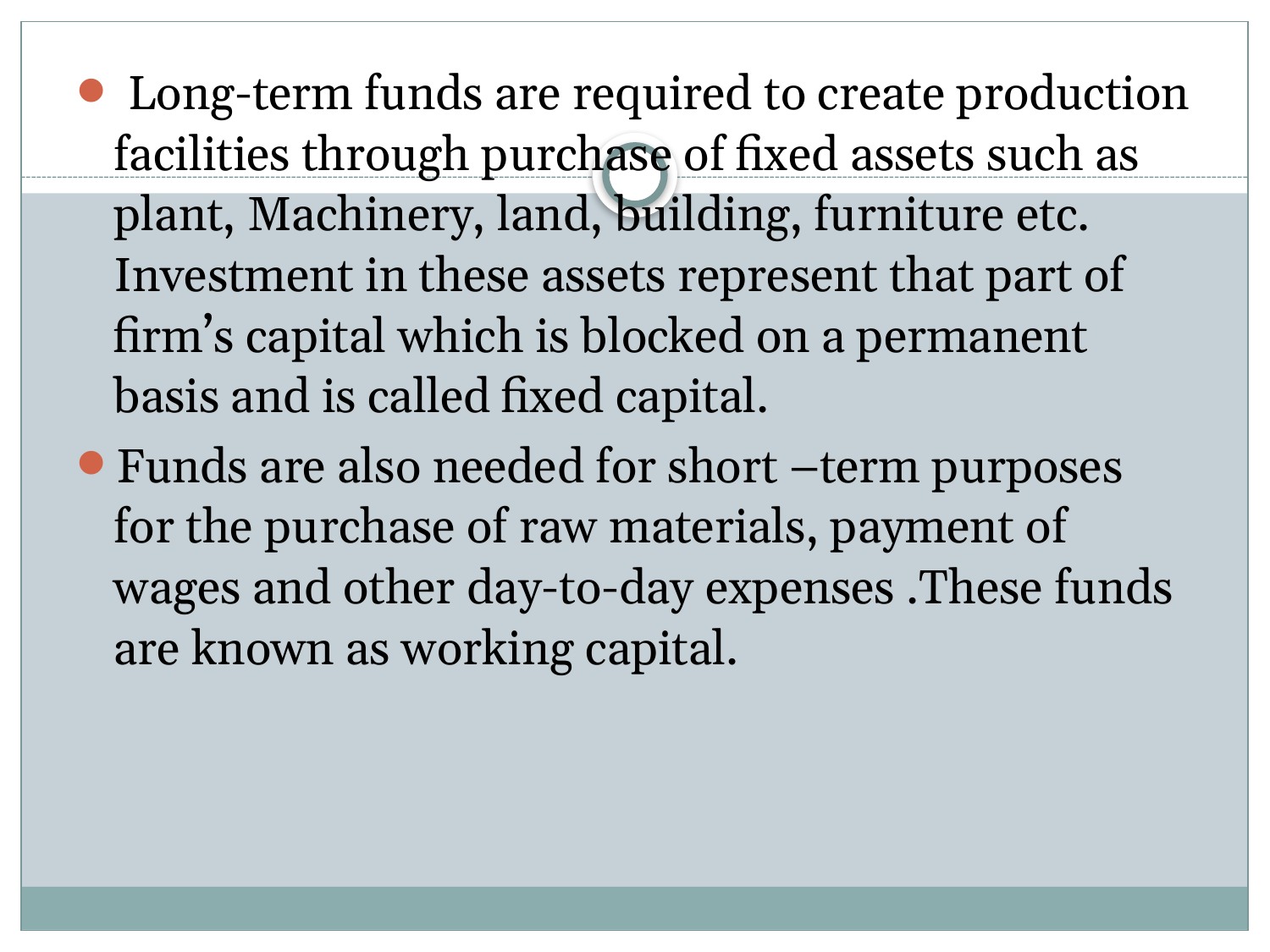

Long-term funds are required to create production facilities through purchase of fixed assets such as plant, Machinery, land, building, furniture etc. Investment in these assets represent that part of firm’s capital which is blocked on a permanent basis and is called fixed capital.
Funds are also needed for short –term purposes for the purchase of raw materials, payment of wages and other day-to-day expenses .These funds are known as working capital.